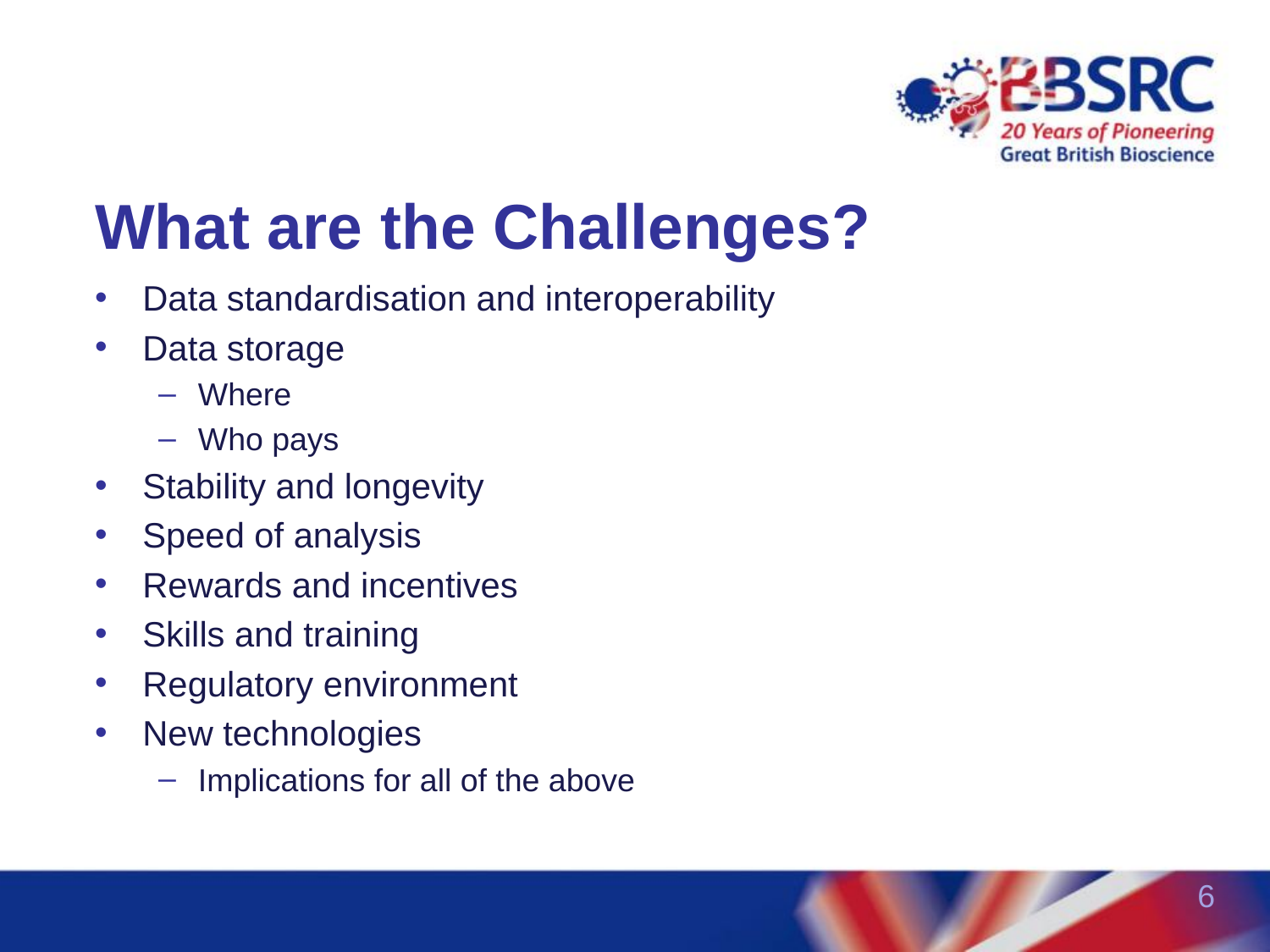

What are the Challenges?
Data standardisation and interoperability
Data storage
Where
Who pays
Stability and longevity
Speed of analysis
Rewards and incentives
Skills and training
Regulatory environment
New technologies
Implications for all of the above